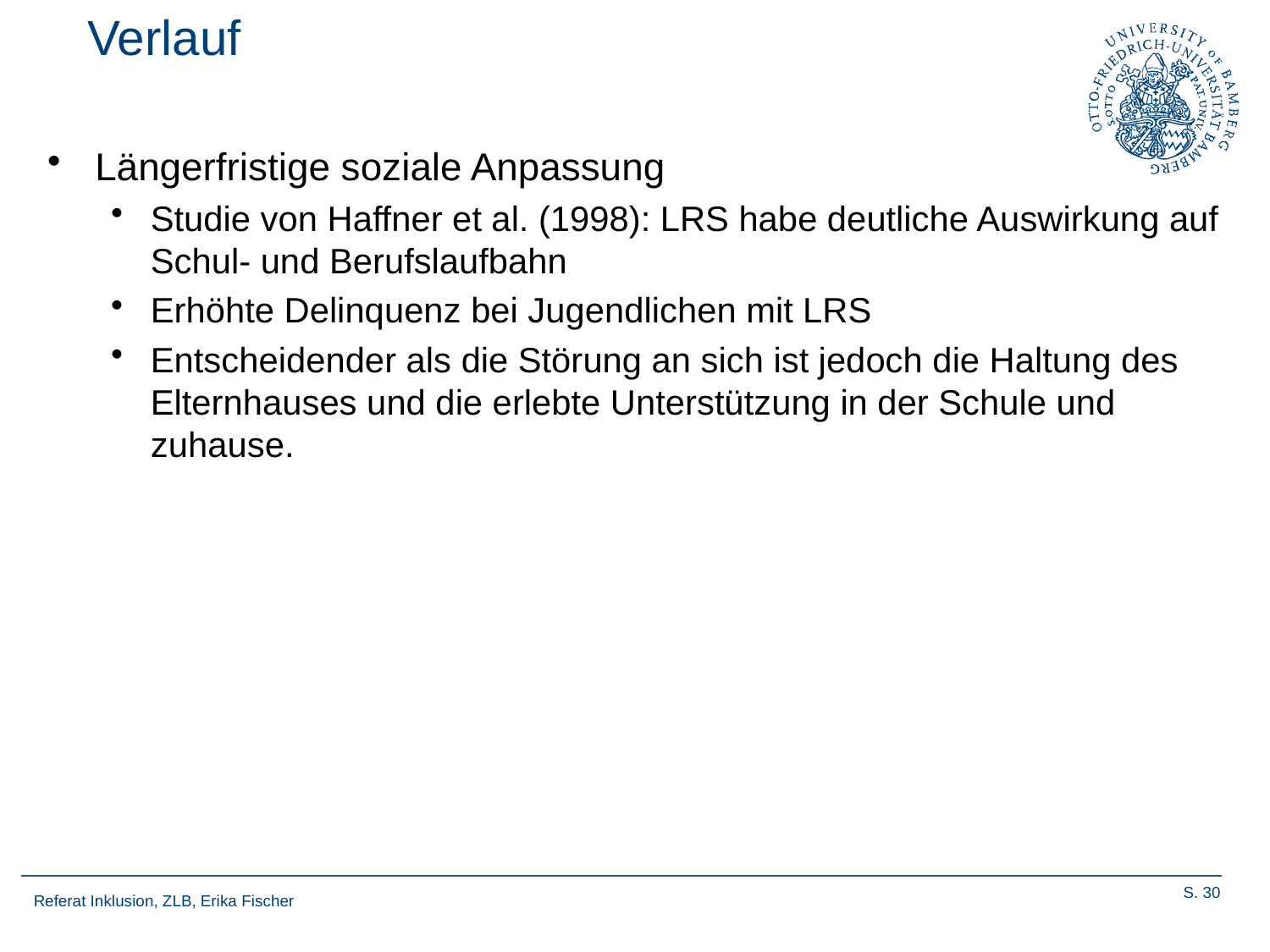

# Verlauf
Längerfristige soziale Anpassung
Studie von Haffner et al. (1998): LRS habe deutliche Auswirkung auf Schul- und Berufslaufbahn
Erhöhte Delinquenz bei Jugendlichen mit LRS
Entscheidender als die Störung an sich ist jedoch die Haltung des Elternhauses und die erlebte Unterstützung in der Schule und zuhause.